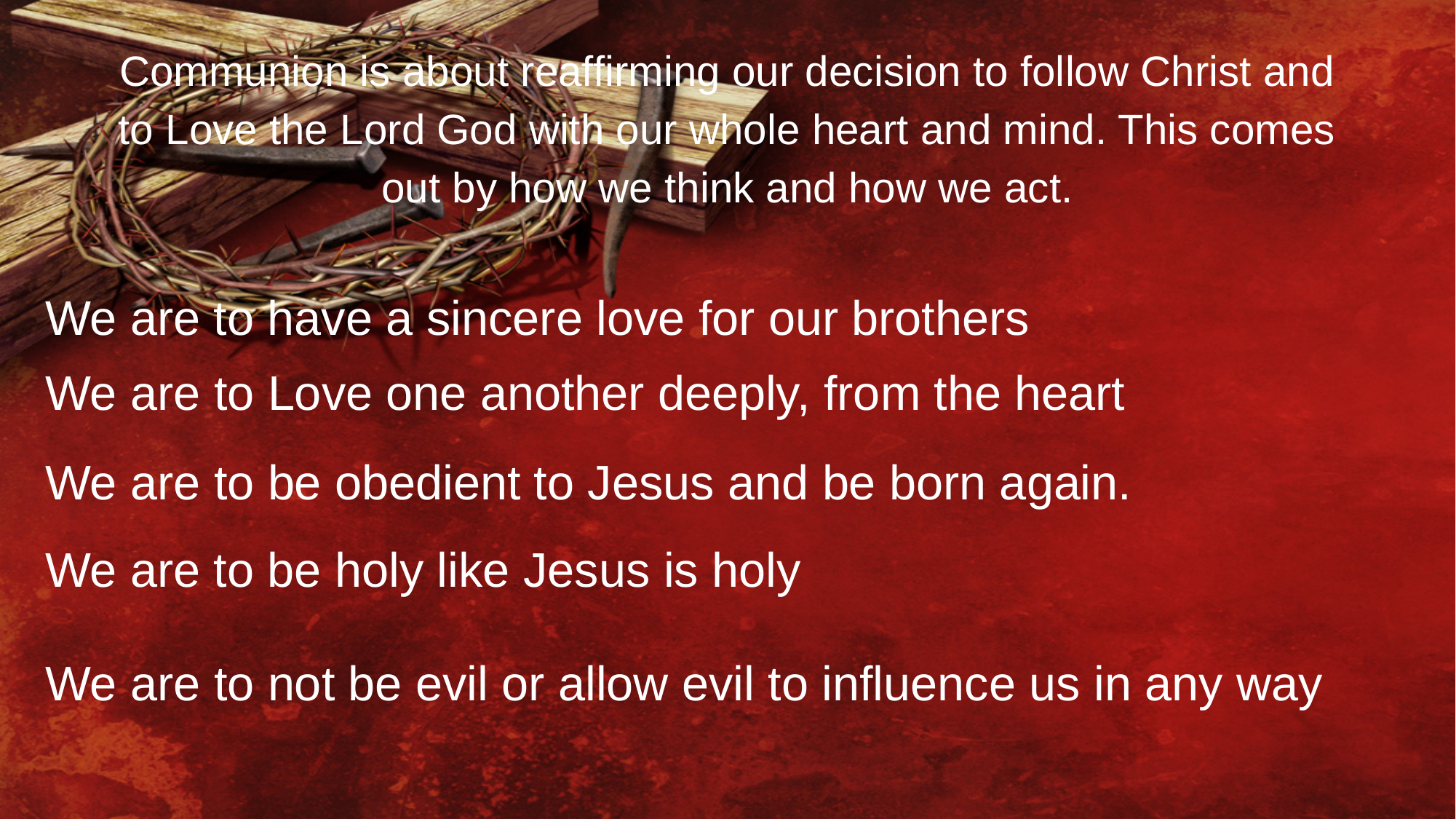

Communion is about reaffirming our decision to follow Christ and to Love the Lord God with our whole heart and mind. This comes out by how we think and how we act.
We are to have a sincere love for our brothers
We are to Love one another deeply, from the heart
We are to be obedient to Jesus and be born again.
We are to be holy like Jesus is holy
We are to not be evil or allow evil to influence us in any way